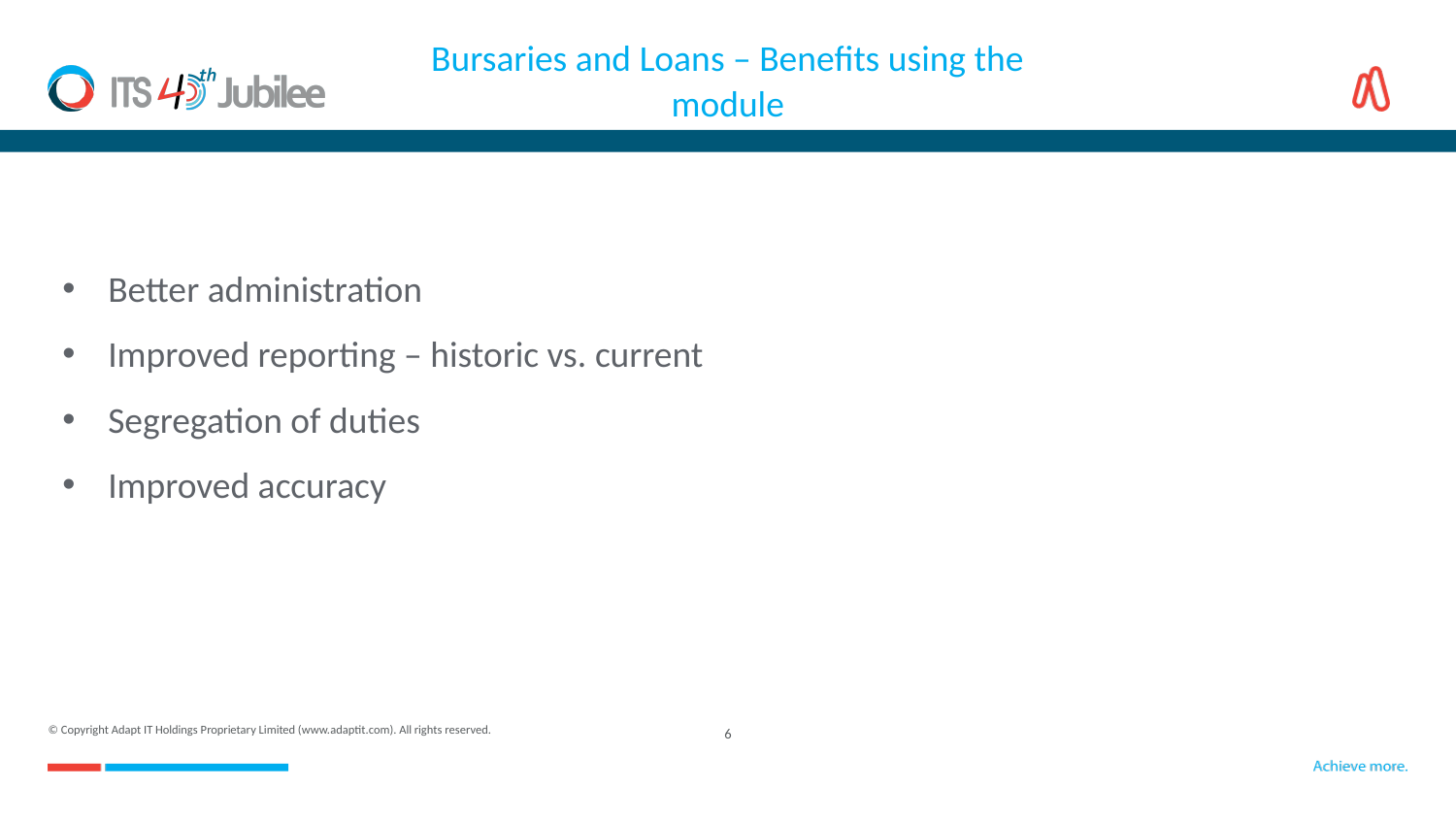

Bursaries and Loans – Benefits using the module

Better administration
Improved reporting – historic vs. current
Segregation of duties
Improved accuracy